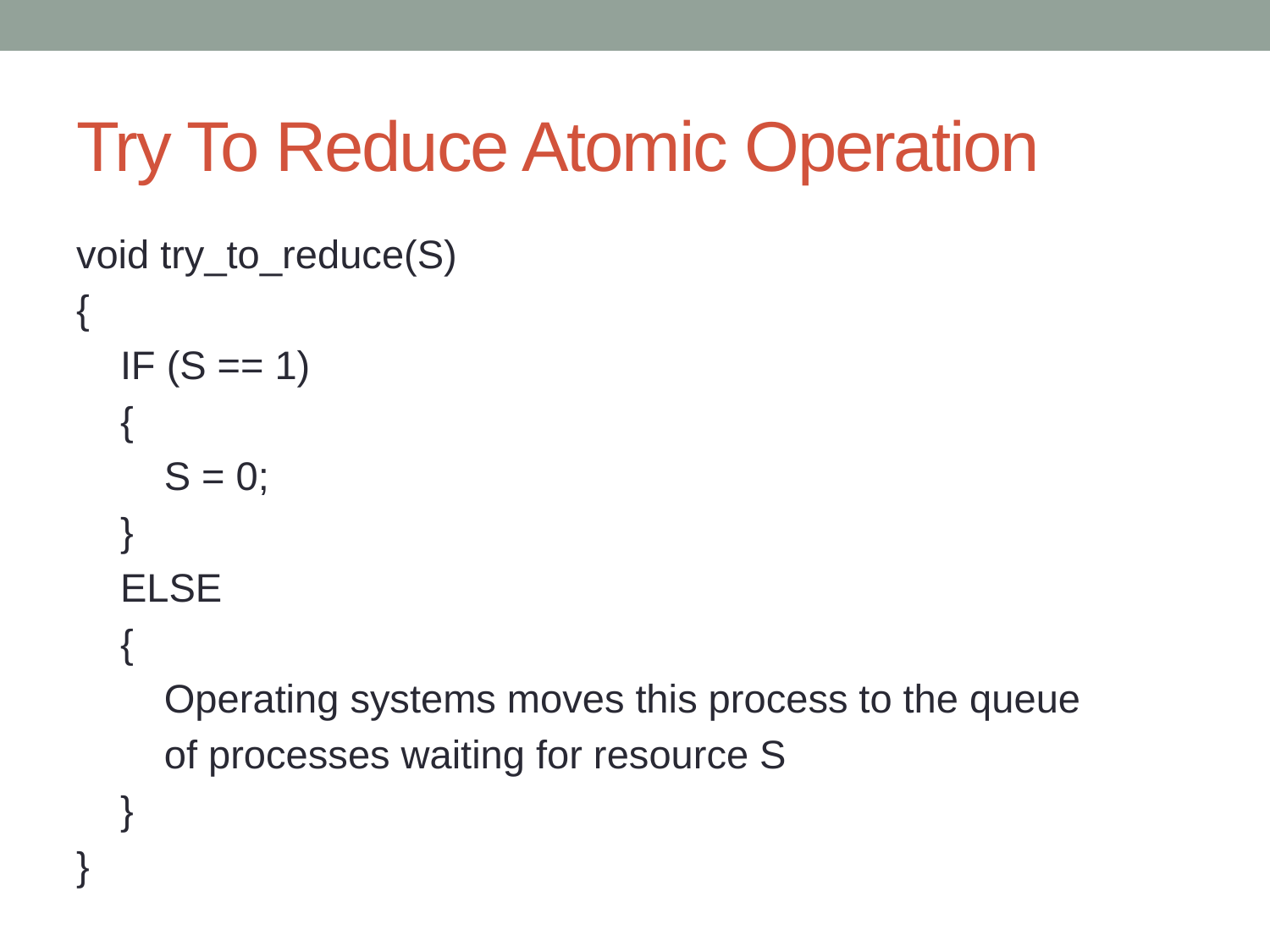

# Try To Reduce Atomic Operation
void try_to_reduce(S)
{
    IF (S == 1)
    {
        S = 0;
    }
    ELSE
    {
        Operating systems moves this process to the queue
        of processes waiting for resource S
    }
}